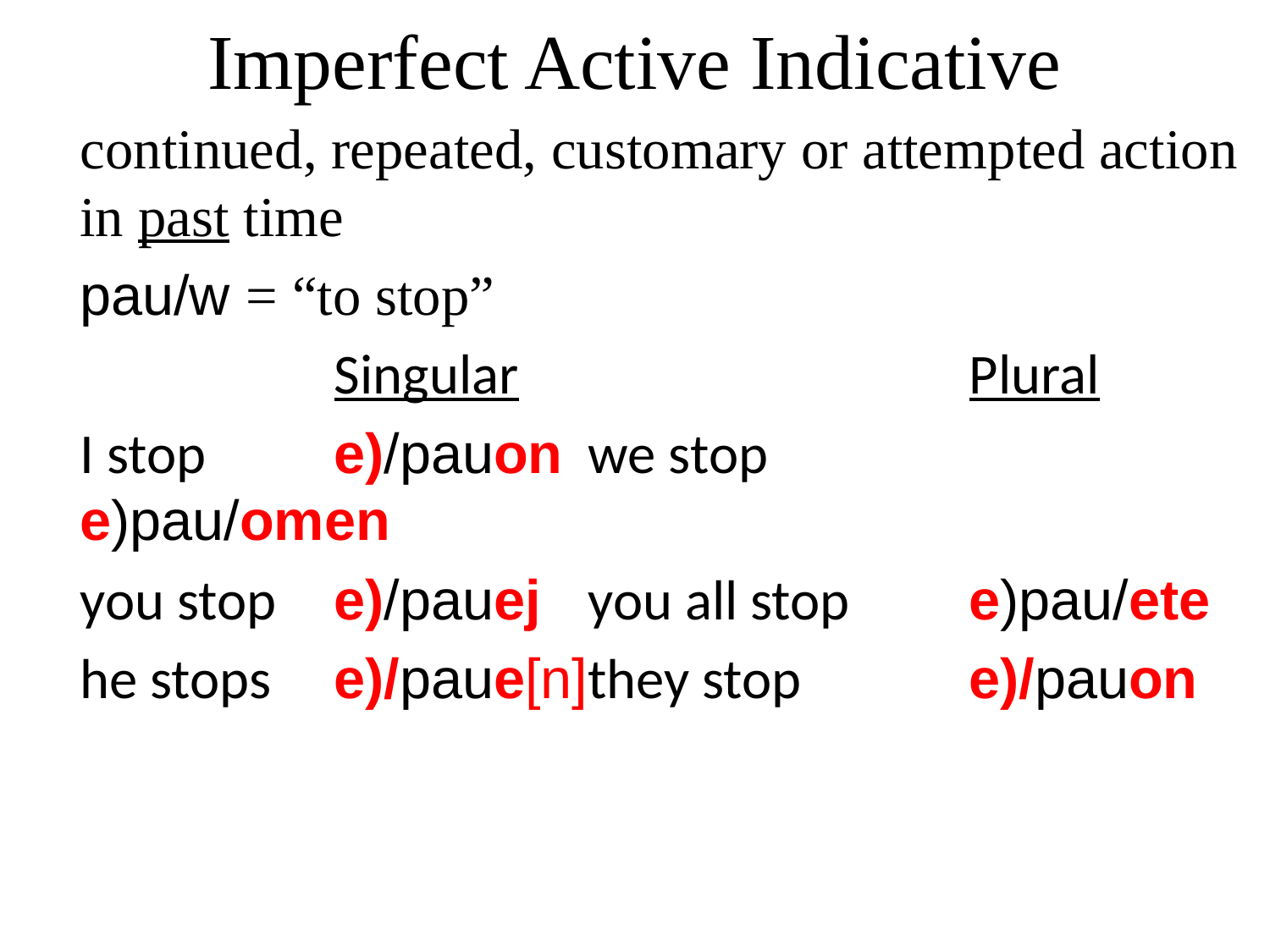

# Imperfect Active Indicative
continued, repeated, customary or attempted action in past time
pau/w = “to stop”
		Singular				Plural
I stop		e)/pauon	we stop		e)pau/omen
you stop	e)/pauej	you all stop	e)pau/ete
he stops	e)/paue[n]	they stop		e)/pauon